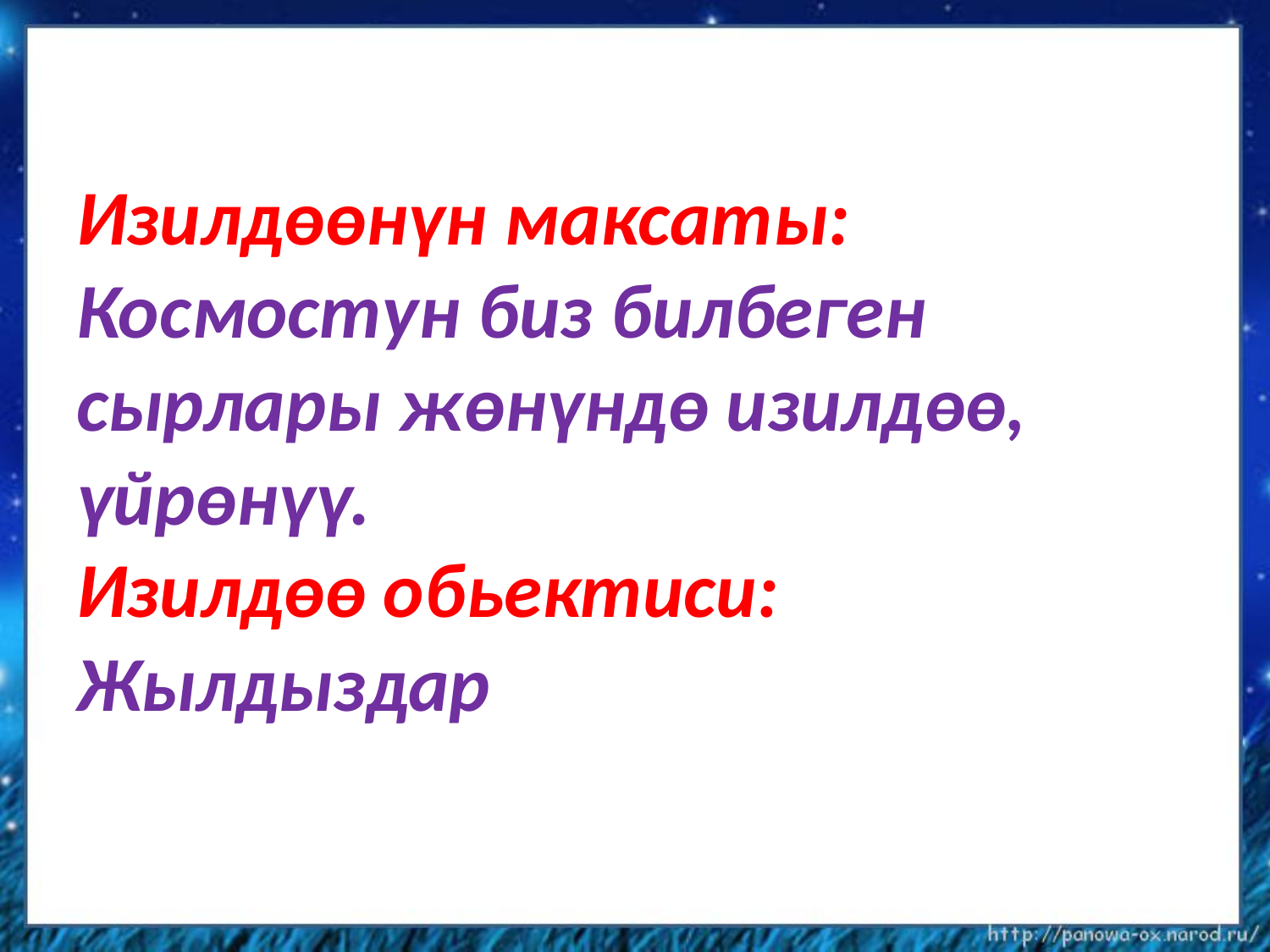

# Изилдɵɵнүн максаты: Космостун биз билбеген сырлары жɵнүндɵ изилдɵɵ, үйрɵнүү. Изилдɵɵ обьектиси: Жылдыздар